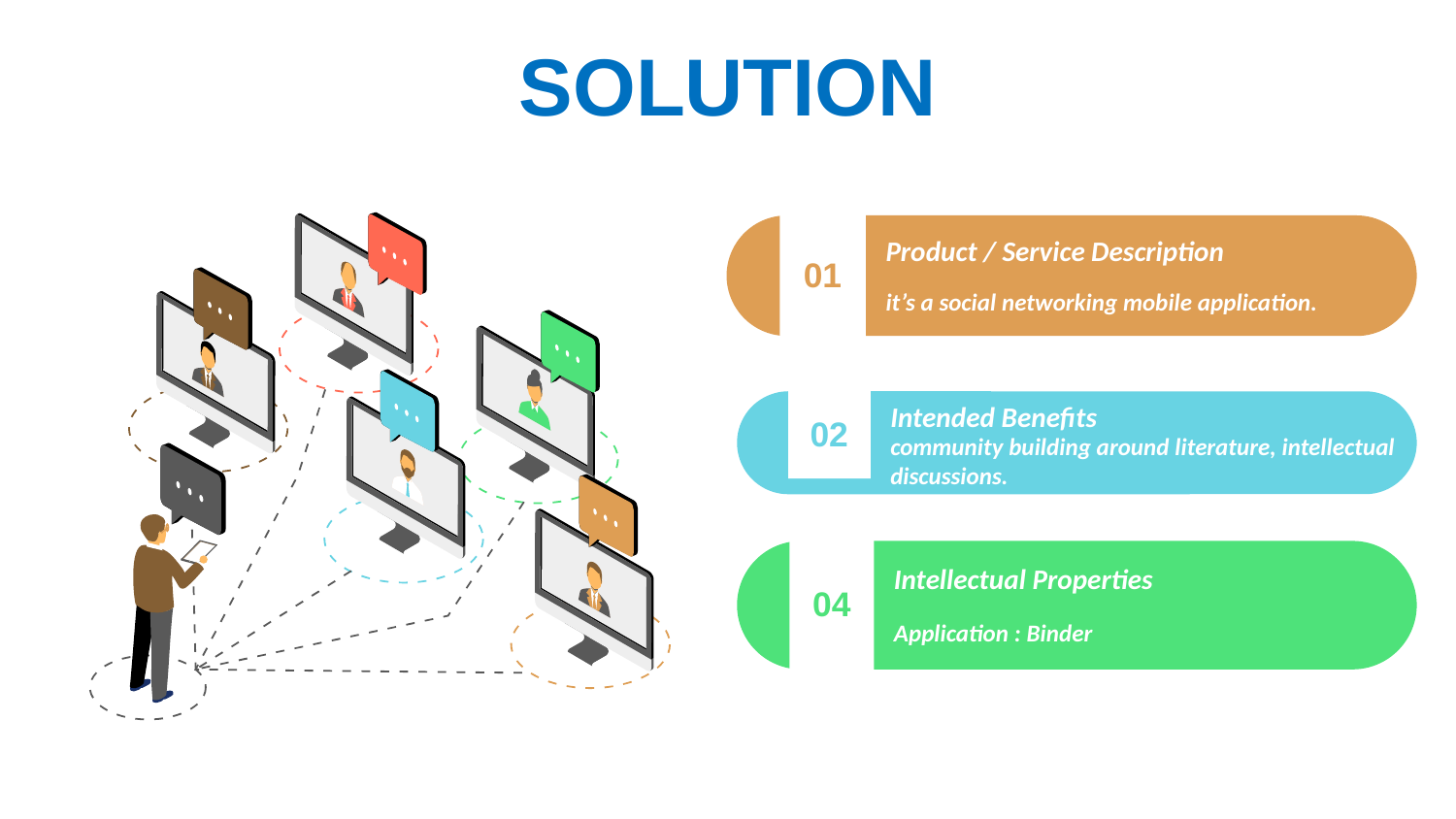

# SOLUTION
01

Product / Service Description
it’s a social networking mobile application.

02

Intended Benefits
community building around literature, intellectual discussions.
04

Intellectual Properties
Application : Binder